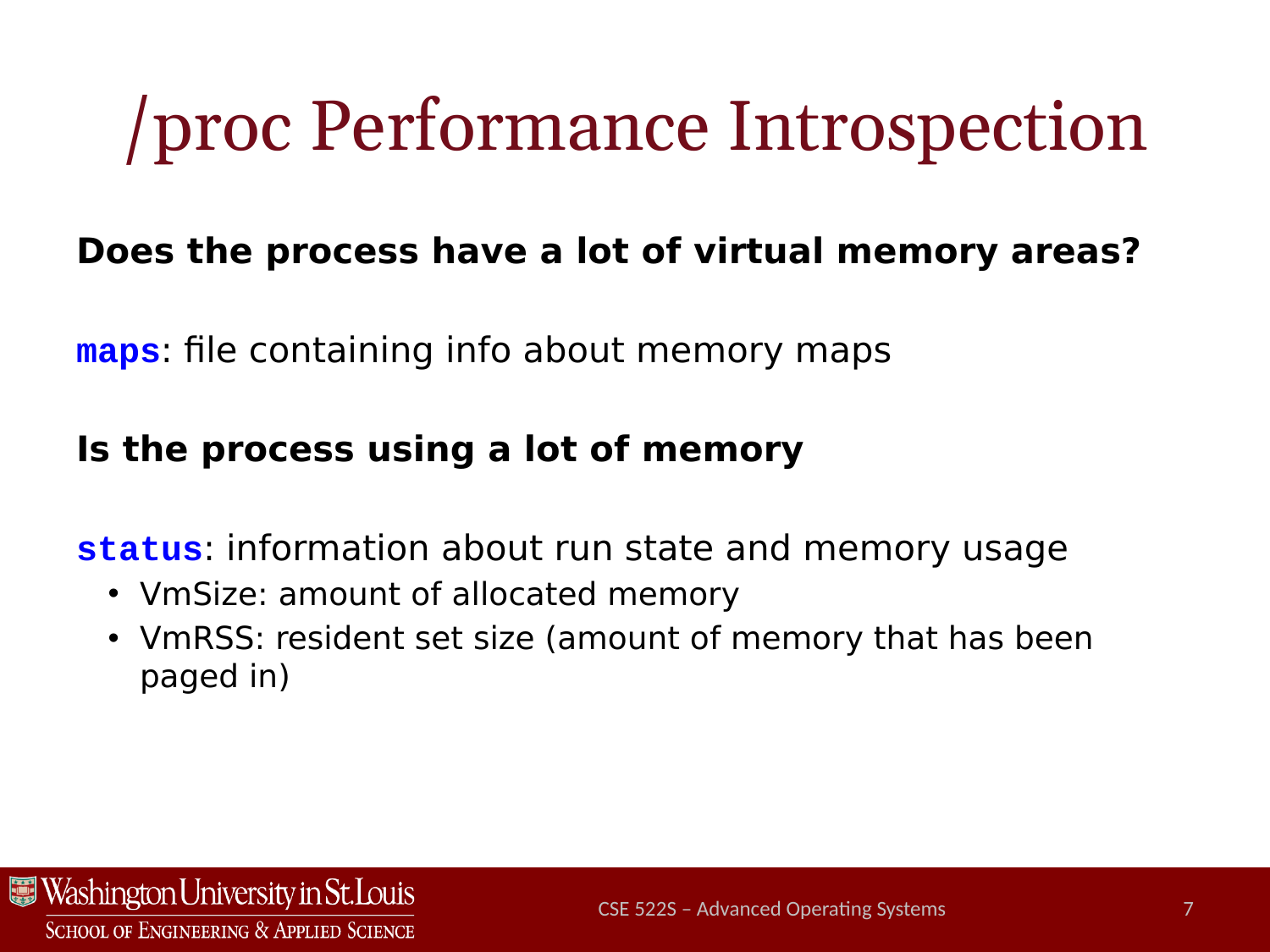

# /proc Performance Introspection
Does the process have a lot of virtual memory areas?

maps: file containing info about memory maps

Is the process using a lot of memory

status: information about run state and memory usage
VmSize: amount of allocated memory
VmRSS: resident set size (amount of memory that has been paged in)
CSE 522S – Advanced Operating Systems
7